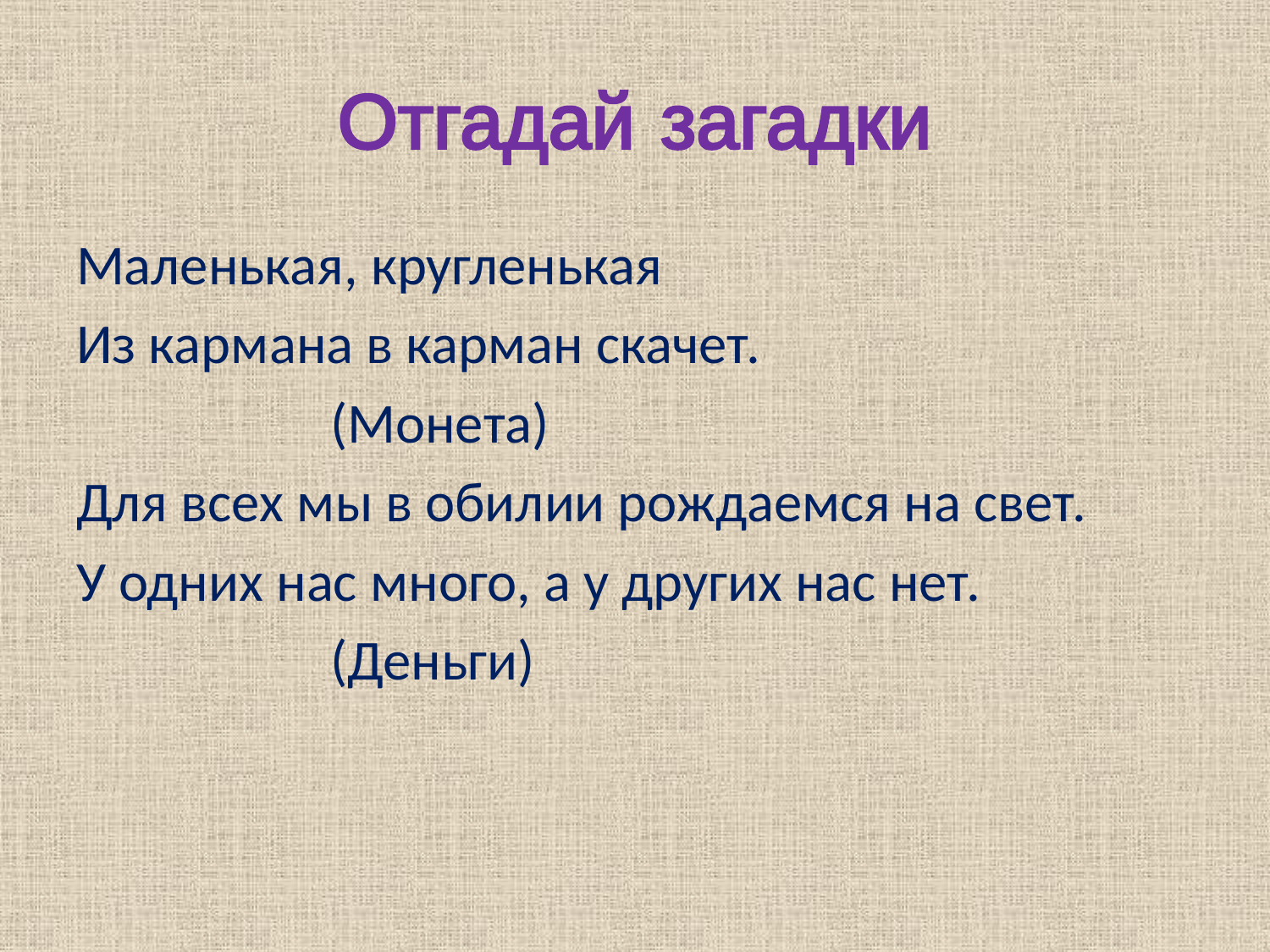

# Отгадай загадки
Маленькая, кругленькая
Из кармана в карман скачет.
		(Монета)
Для всех мы в обилии рождаемся на свет.
У одних нас много, а у других нас нет.
		(Деньги)